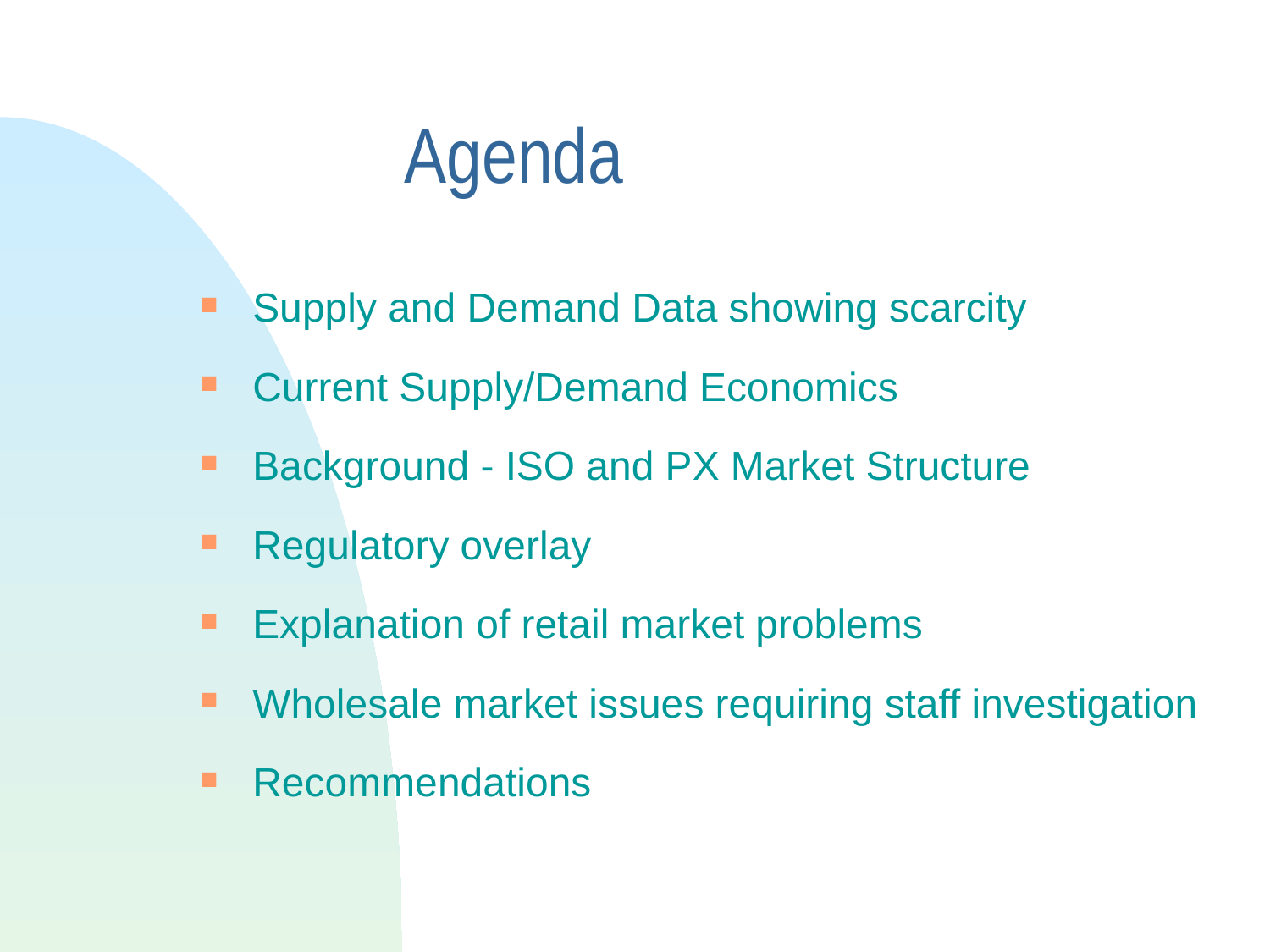

# Agenda
Supply and Demand Data showing scarcity
Current Supply/Demand Economics
Background - ISO and PX Market Structure
Regulatory overlay
Explanation of retail market problems
Wholesale market issues requiring staff investigation
Recommendations